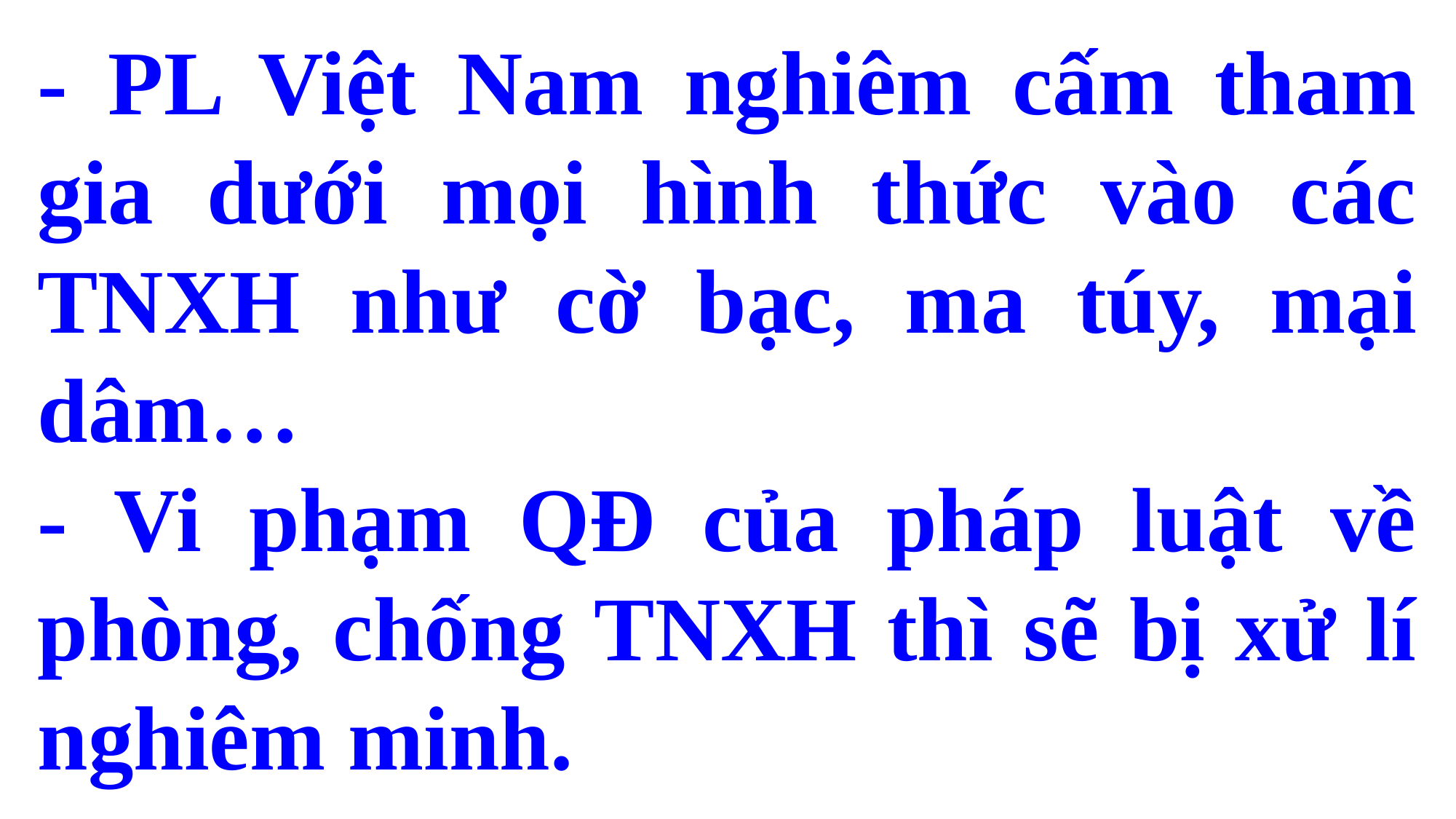

- PL Việt Nam nghiêm cấm tham gia dưới mọi hình thức vào các TNXH như cờ bạc, ma túy, mại dâm…
- Vi phạm QĐ của pháp luật về phòng, chống TNXH thì sẽ bị xử lí nghiêm minh.